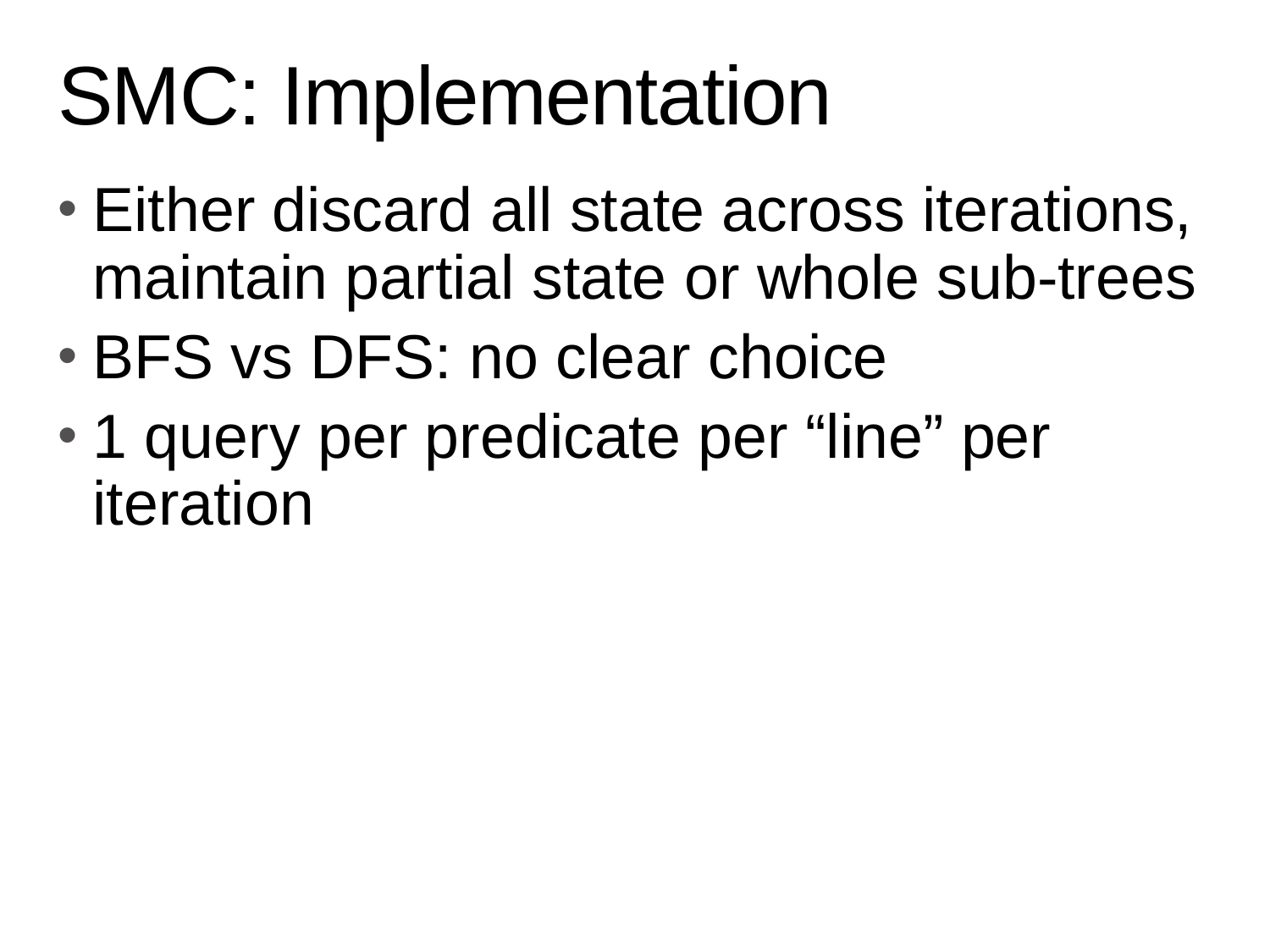

# SMC: Implementation
Either discard all state across iterations, maintain partial state or whole sub-trees
BFS vs DFS: no clear choice
1 query per predicate per “line” per iteration